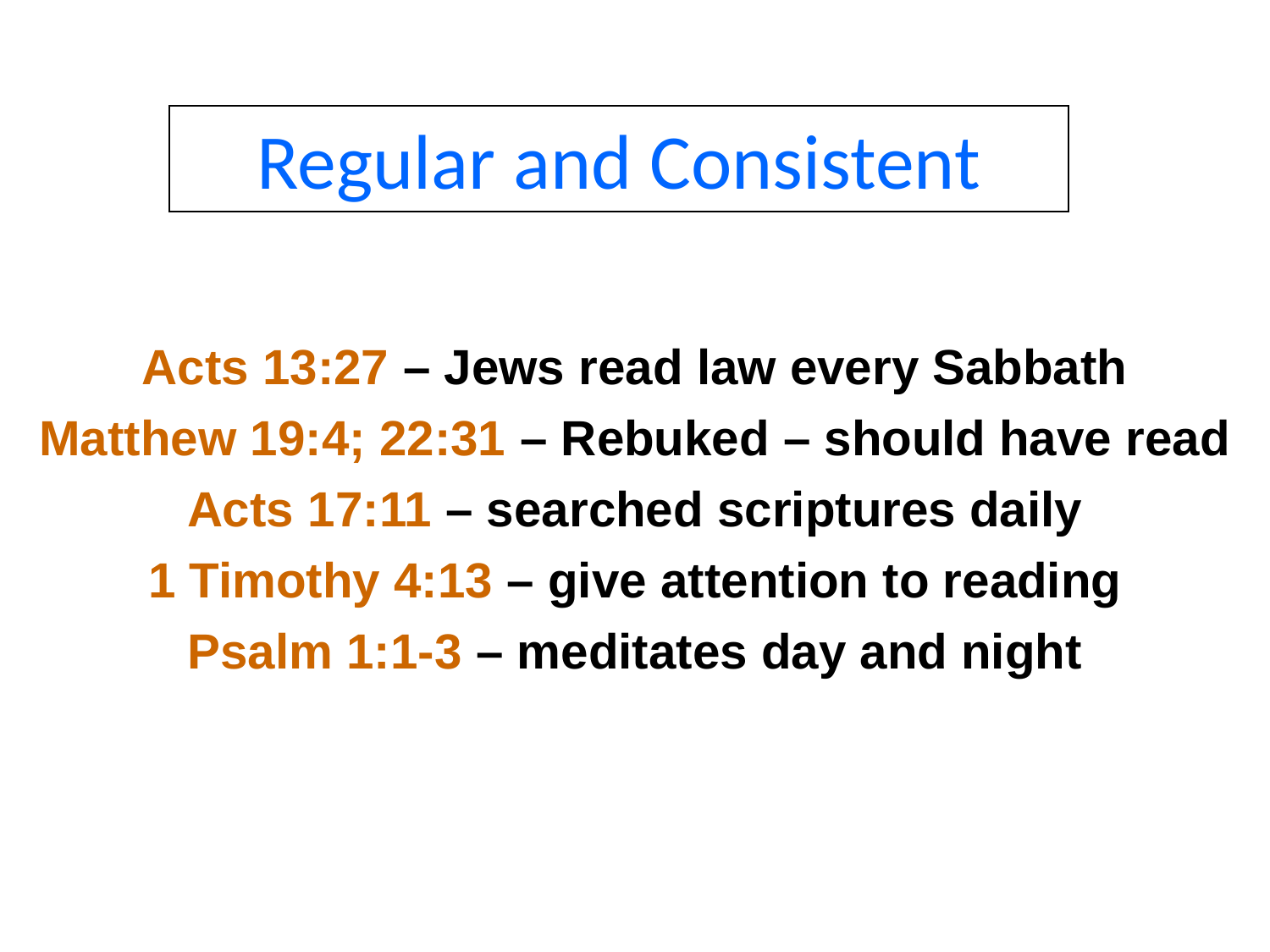

Regular and Consistent
Acts 13:27 – Jews read law every Sabbath
Matthew 19:4; 22:31 – Rebuked – should have read
Acts 17:11 – searched scriptures daily
1 Timothy 4:13 – give attention to reading
Psalm 1:1-3 – meditates day and night